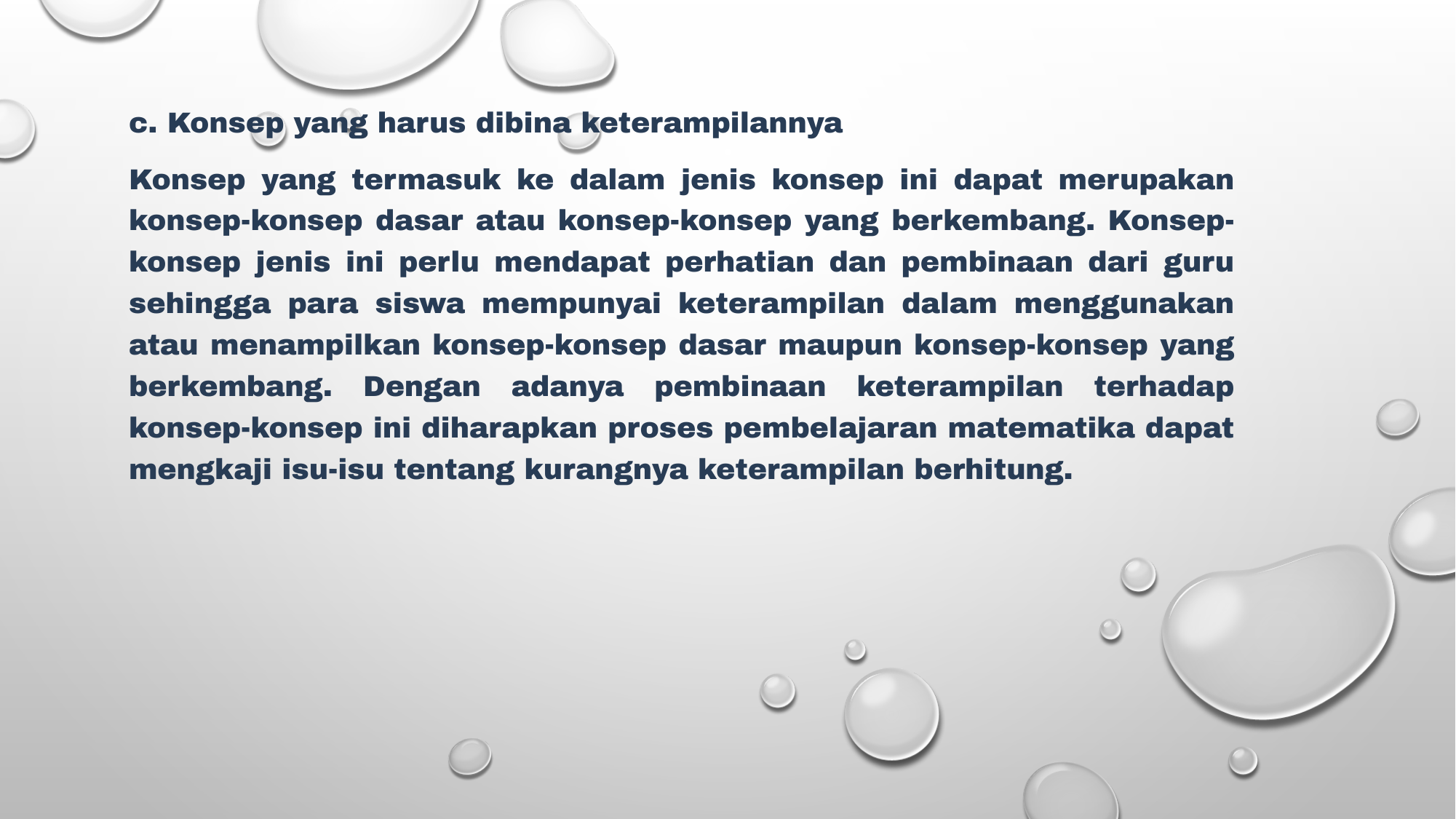

c. Konsep yang harus dibina keterampilannya
Konsep yang termasuk ke dalam jenis konsep ini dapat merupakan konsep-konsep dasar atau konsep-konsep yang berkembang. Konsep-konsep jenis ini perlu mendapat perhatian dan pembinaan dari guru sehingga para siswa mempunyai keterampilan dalam menggunakan atau menampilkan konsep-konsep dasar maupun konsep-konsep yang berkembang. Dengan adanya pembinaan keterampilan terhadap konsep-konsep ini diharapkan proses pembelajaran matematika dapat mengkaji isu-isu tentang kurangnya keterampilan berhitung.